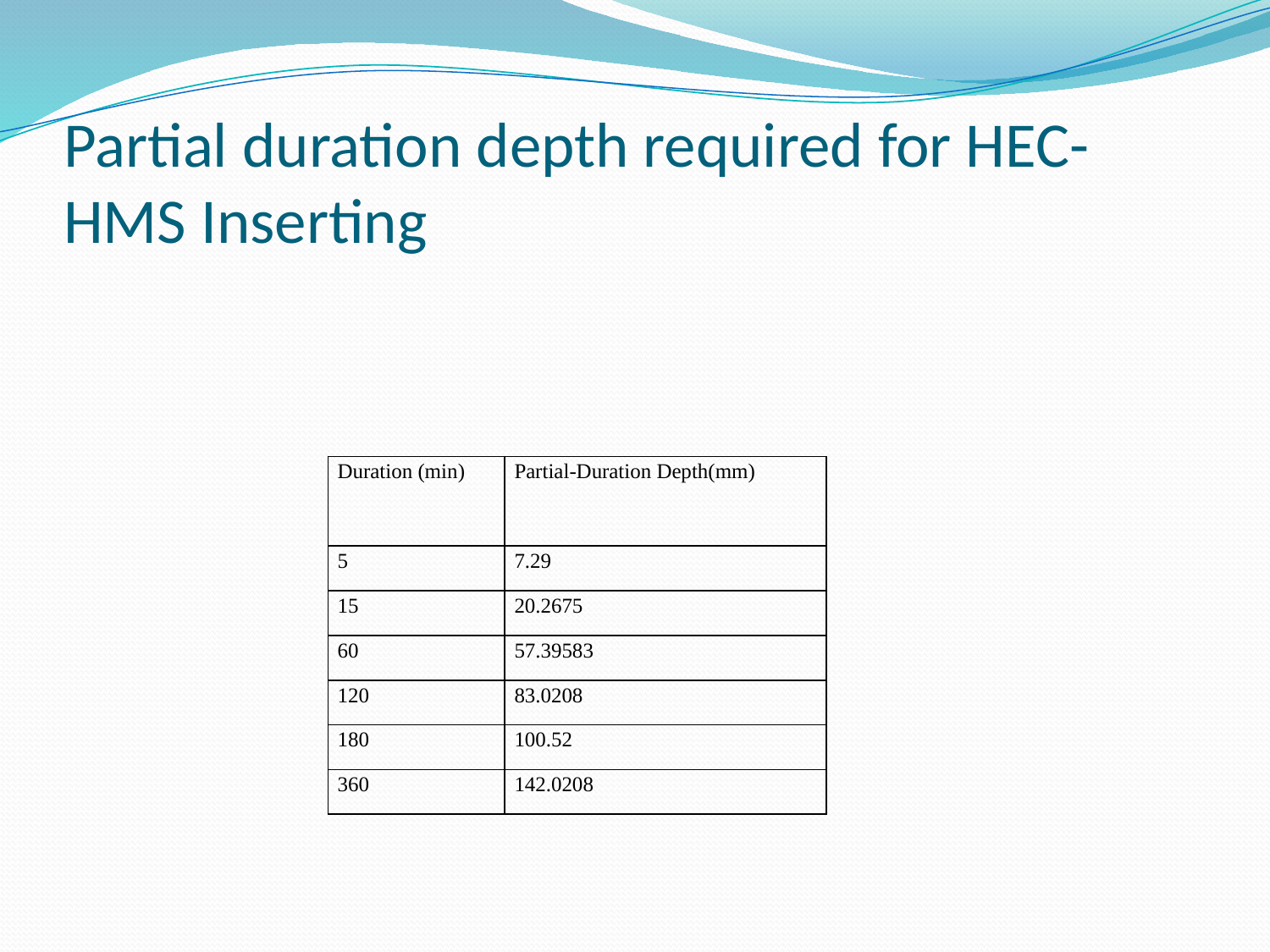

# Partial duration depth required for HEC-HMS Inserting
| Duration (min) | Partial-Duration Depth(mm) |
| --- | --- |
| 5 | 7.29 |
| 15 | 20.2675 |
| 60 | 57.39583 |
| 120 | 83.0208 |
| 180 | 100.52 |
| 360 | 142.0208 |